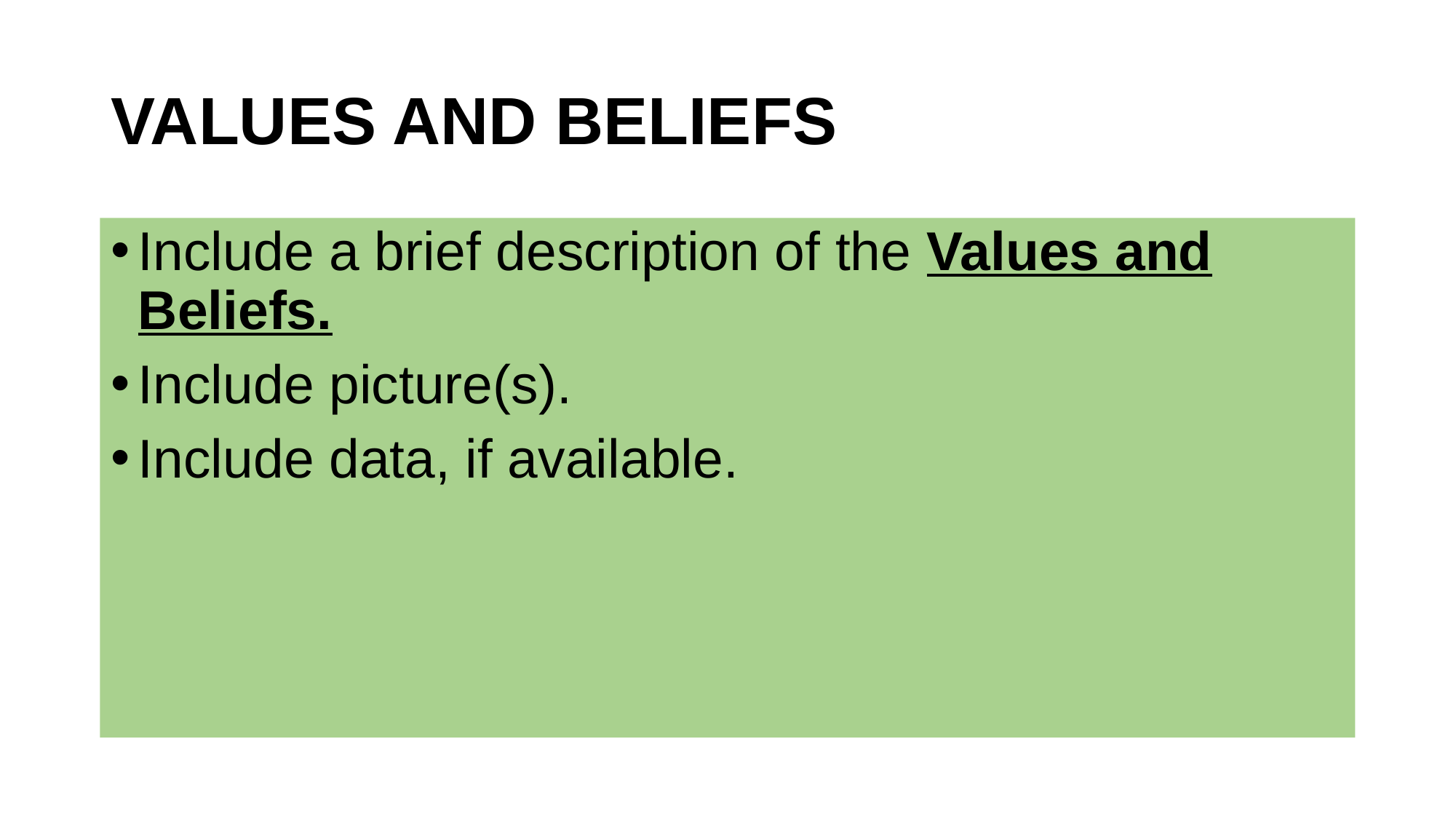

# VALUES AND BELIEFS
Include a brief description of the Values and Beliefs.
Include picture(s).
Include data, if available.